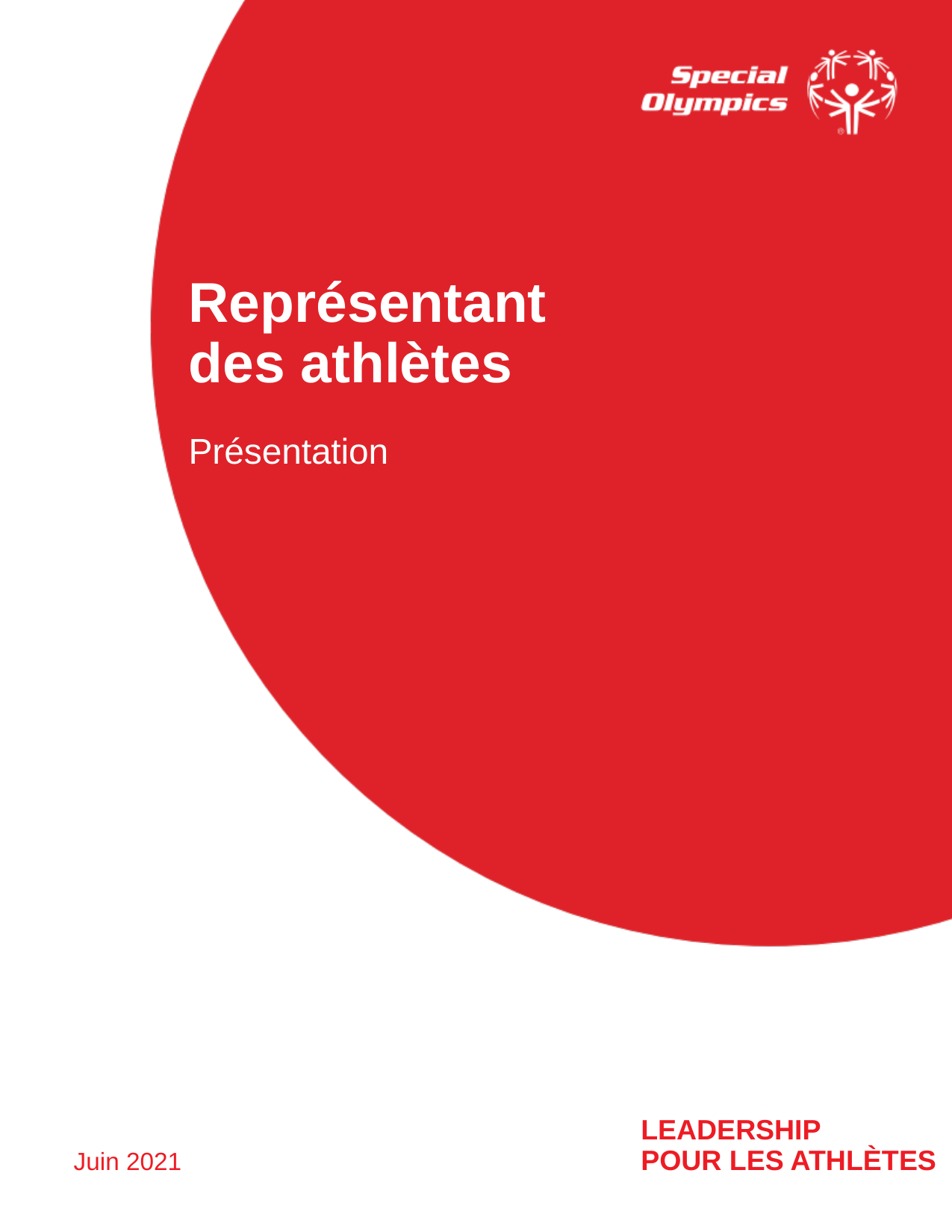

Représentant des athlètes
Présentation
LEADERSHIP
POUR LES ATHLÈTES
Juin 2021